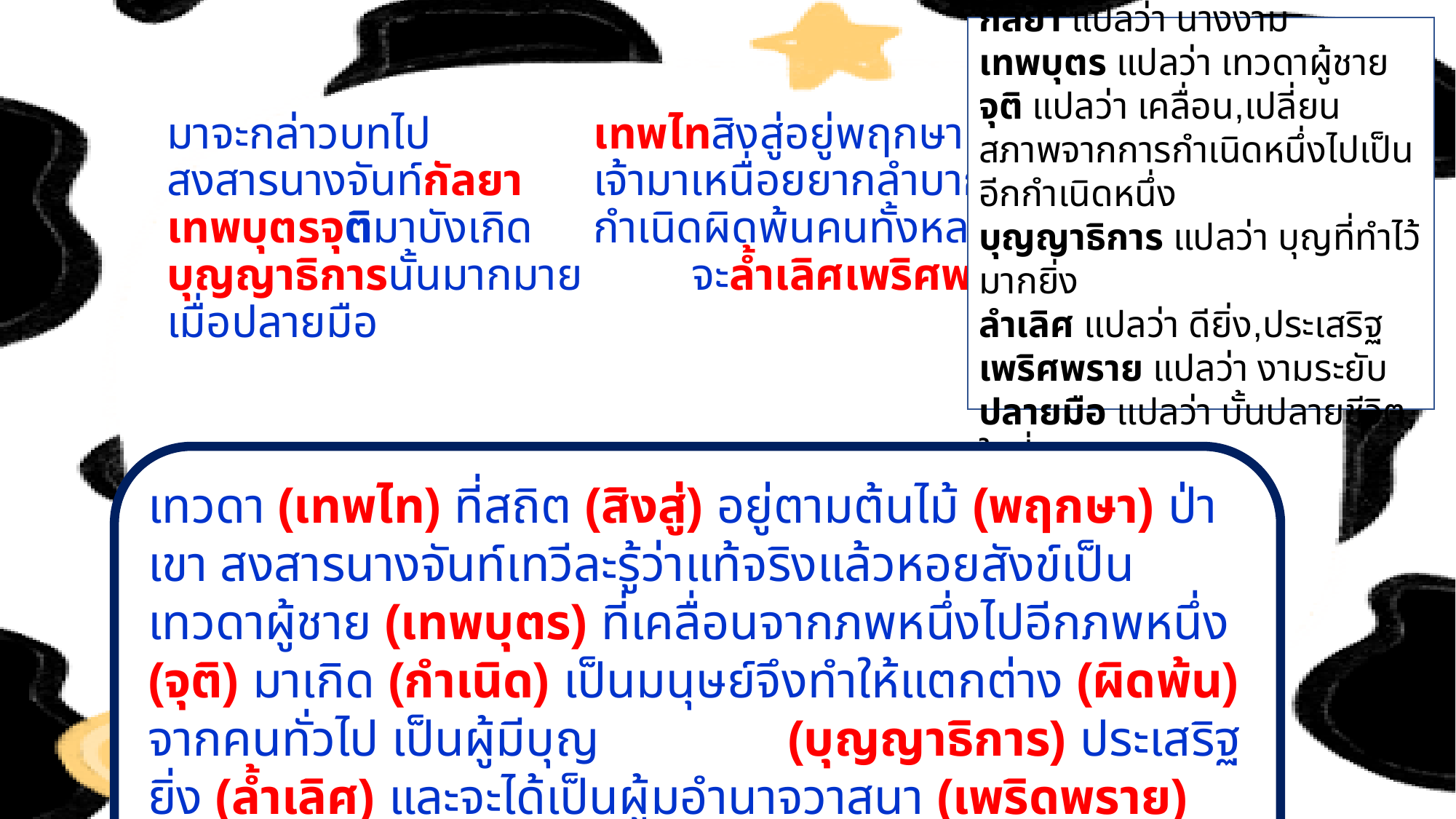

เทพไท แปลว่า เทพ,เทวดา
กัลยา แปลว่า นางงาม
เทพบุตร แปลว่า เทวดาผู้ชาย
จุติ แปลว่า เคลื่อน,เปลี่ยนสภาพจากการกำเนิดหนึ่งไปเป็นอีกกำเนิดหนึ่ง
บุญญาธิการ แปลว่า บุญที่ทำไว้มากยิ่ง
ลำเลิศ แปลว่า ดียิ่ง,ประเสริฐ
เพริศพราย แปลว่า งามระยับ
ปลายมือ แปลว่า บั้นปลายชีวิต, ในที่สุด
# มาจะกล่าวบทไป		   เทพไทสิงสู่อยู่พฤกษา สงสารนางจันท์กัลยา	   เจ้ามาเหนื่อยยากลำบากกาย เทพบุตรจุติมาบังเกิด	   กำเนิดผิดพ้นคนทั้งหลาย บุญญาธิการนั้นมากมาย	   จะล้ำเลิศเพริศพรายเมื่อปลายมือ
เทวดา (เทพไท) ที่สถิต (สิงสู่) อยู่ตามต้นไม้ (พฤกษา) ป่าเขา สงสารนางจันท์เทวีละรู้ว่าแท้จริงแล้วหอยสังข์เป็นเทวดาผู้ชาย (เทพบุตร) ที่เคลื่อนจากภพหนึ่งไปอีกภพหนึ่ง (จุติ) มาเกิด (กำเนิด) เป็นมนุษย์จึงทำให้แตกต่าง (ผิดพ้น) จากคนทั่วไป เป็นผู้มีบุญ               (บุญญาธิการ) ประเสริฐยิ่ง (ล้ำเลิศ) และจะได้เป็นผู้มอำนาจวาสนา (เพริดพราย)                ในภายหน้า (เมื่อปลายมือ)